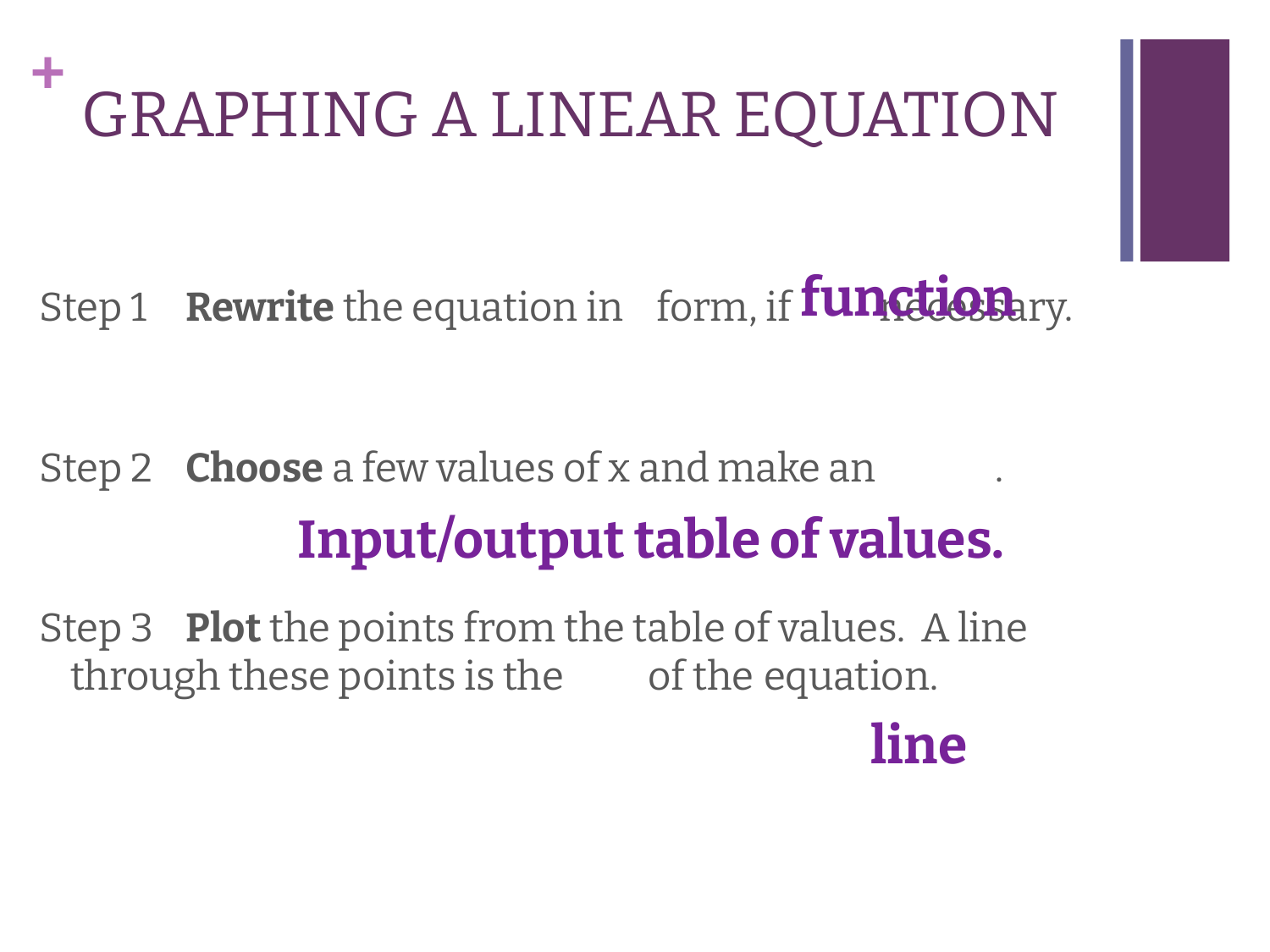

# GRAPHING A LINEAR EQUATION
function
Step 1		Rewrite the equation in 			 form, if 			necessary.

Step 2		Choose a few values of x and make an 											.

Step 3		Plot the points from the table of values.  A line 			through these points is the 			of the 			equation.
Input/output table of values.
line